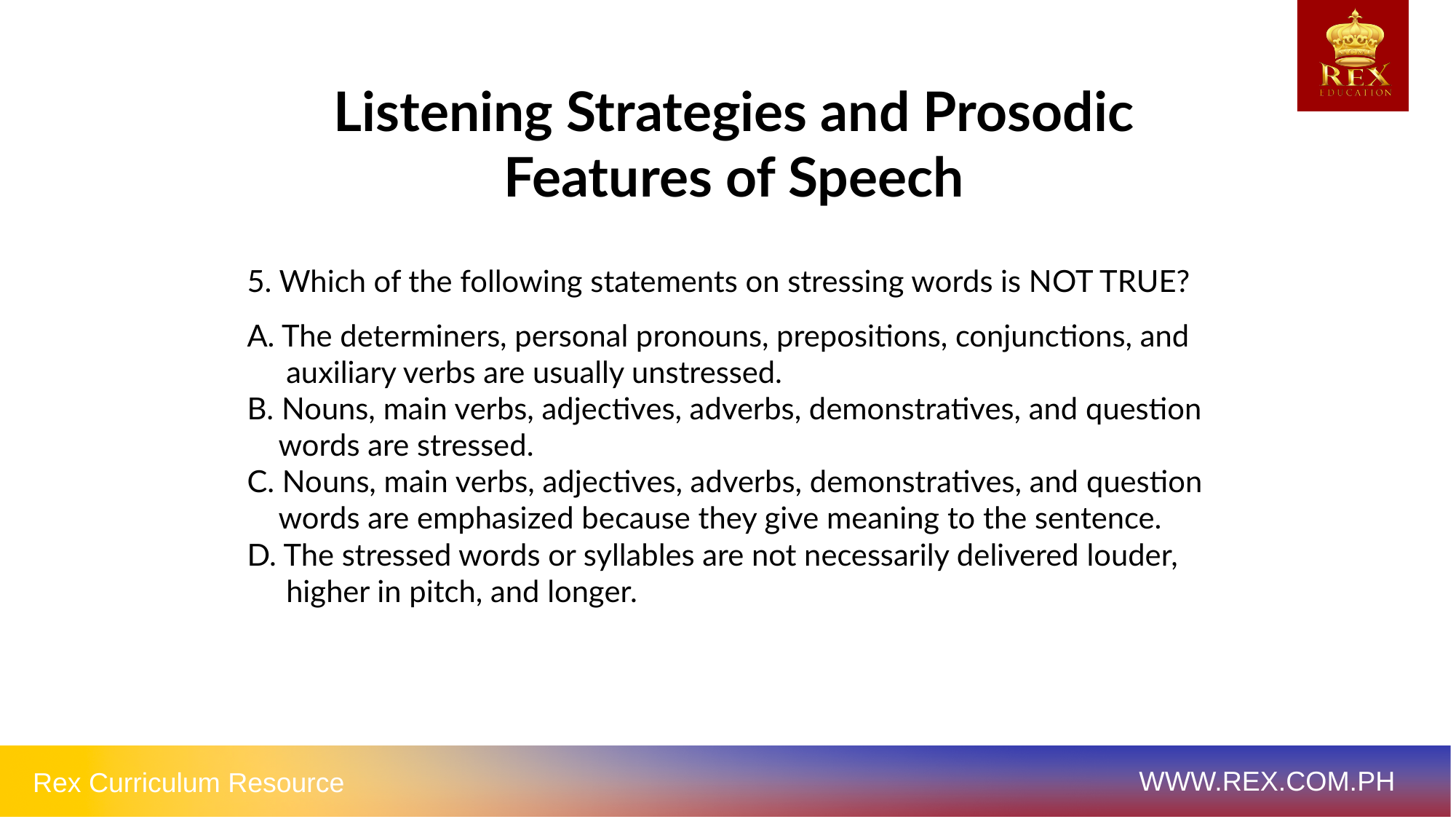

Listening Strategies and Prosodic Features of Speech
5. Which of the following statements on stressing words is NOT TRUE?
A. The determiners, personal pronouns, prepositions, conjunctions, and
     auxiliary verbs are usually unstressed.
B. Nouns, main verbs, adjectives, adverbs, demonstratives, and question
    words are stressed.
C. Nouns, main verbs, adjectives, adverbs, demonstratives, and question
    words are emphasized because they give meaning to the sentence.
D. The stressed words or syllables are not necessarily delivered louder,
     higher in pitch, and longer.